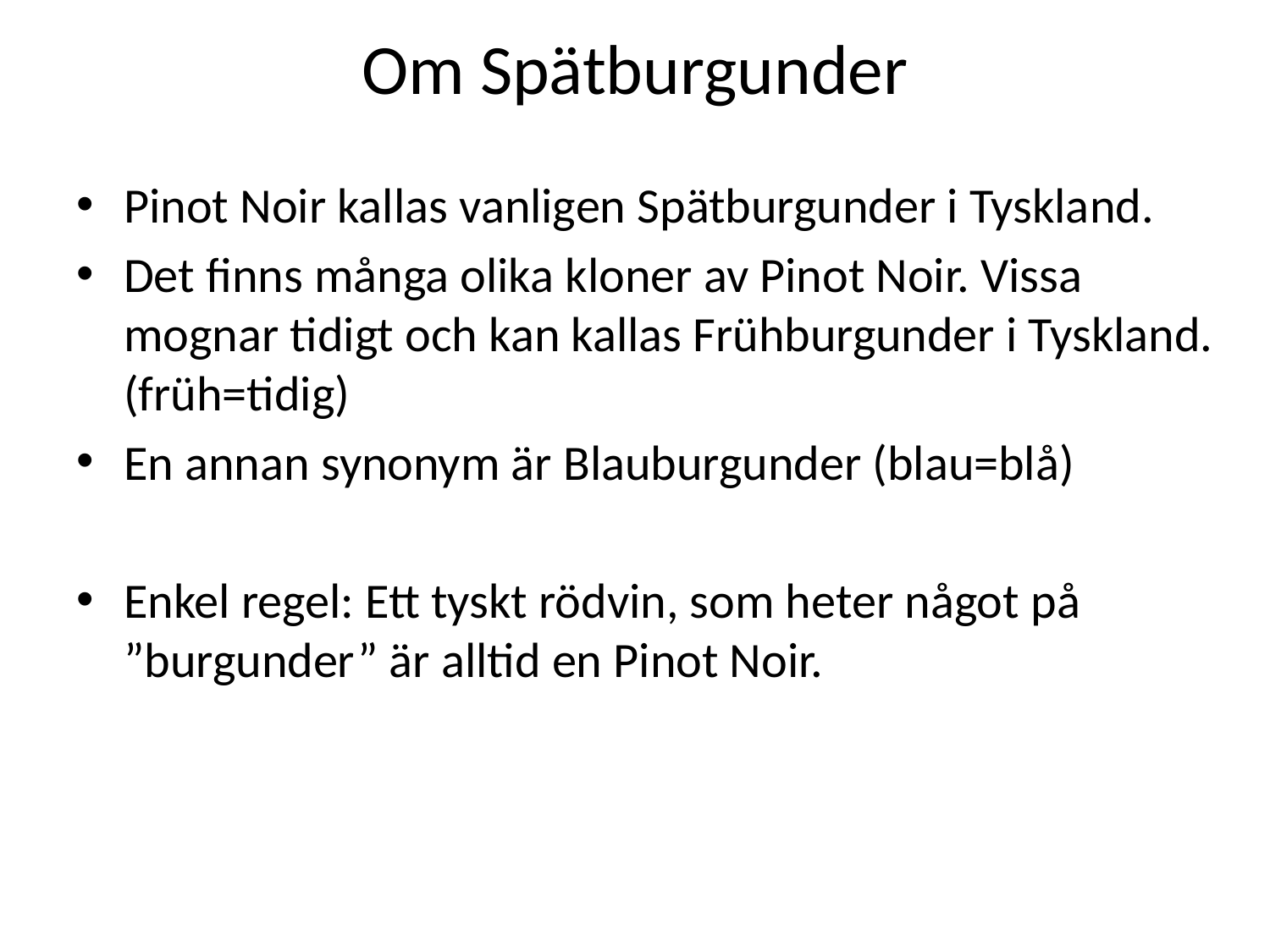

# Om Spätburgunder
Pinot Noir kallas vanligen Spätburgunder i Tyskland.
Det finns många olika kloner av Pinot Noir. Vissa mognar tidigt och kan kallas Frühburgunder i Tyskland. (früh=tidig)
En annan synonym är Blauburgunder (blau=blå)

Enkel regel: Ett tyskt rödvin, som heter något på ”burgunder” är alltid en Pinot Noir.